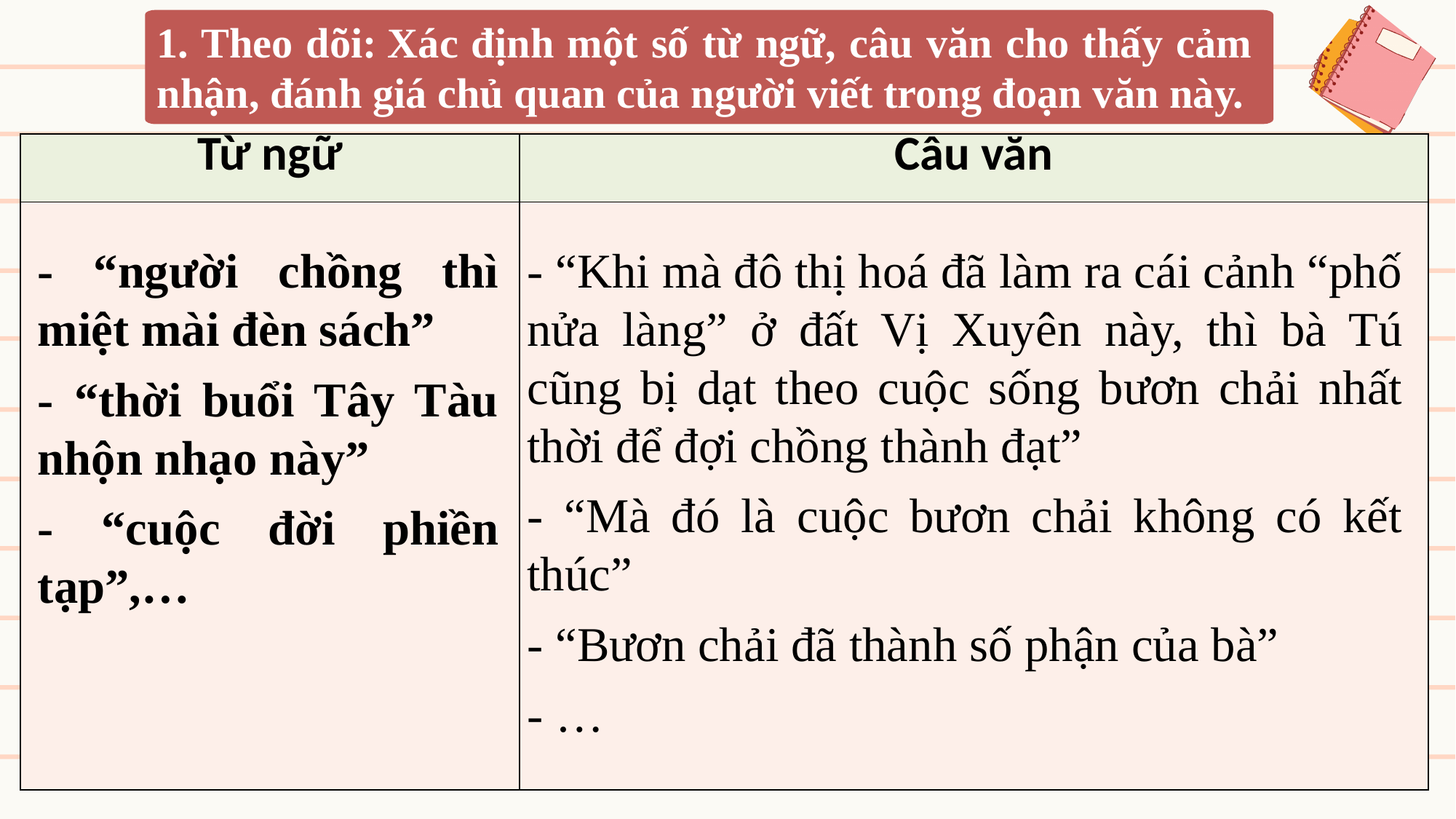

1. Theo dõi: Xác định một số từ ngữ, câu văn cho thấy cảm nhận, đánh giá chủ quan của người viết trong đoạn văn này.

| Từ ngữ | Câu văn |
| --- | --- |
|  |  |

- “Khi mà đô thị hoá đã làm ra cái cảnh “phố nửa làng” ở đất Vị Xuyên này, thì bà Tú cũng bị dạt theo cuộc sống bươn chải nhất thời để đợi chồng thành đạt”
- “Mà đó là cuộc bươn chải không có kết thúc”
- “Bươn chải đã thành số phận của bà”
- …
- “người chồng thì miệt mài đèn sách”
- “thời buổi Tây Tàu nhộn nhạo này”
- “cuộc đời phiền tạp”,…